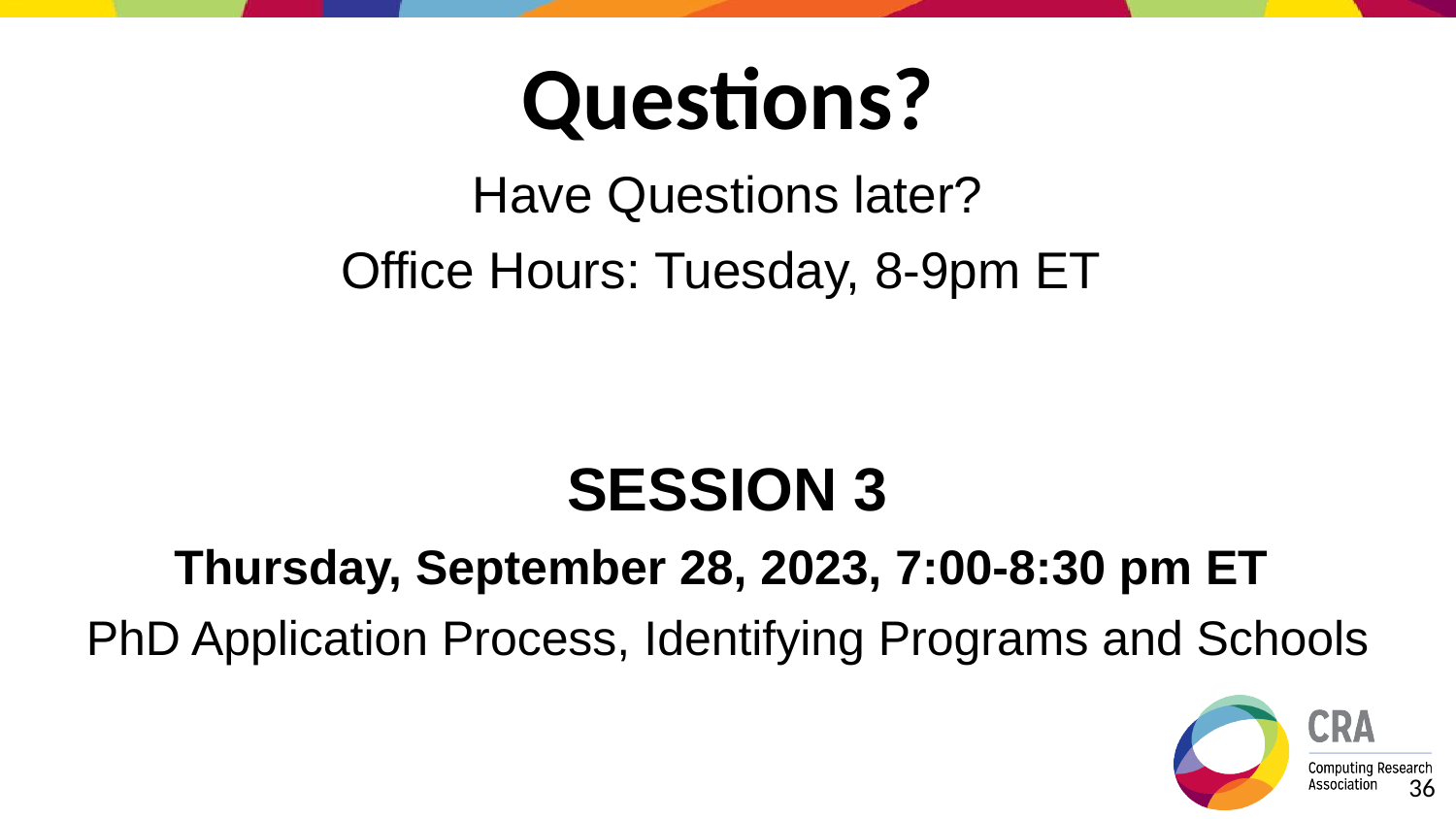

# Questions?
Have Questions later?
Office Hours: Tuesday, 8-9pm ET

SESSION 3
Thursday, September 28, 2023, 7:00-8:30 pm ET
PhD Application Process, Identifying Programs and Schools

36